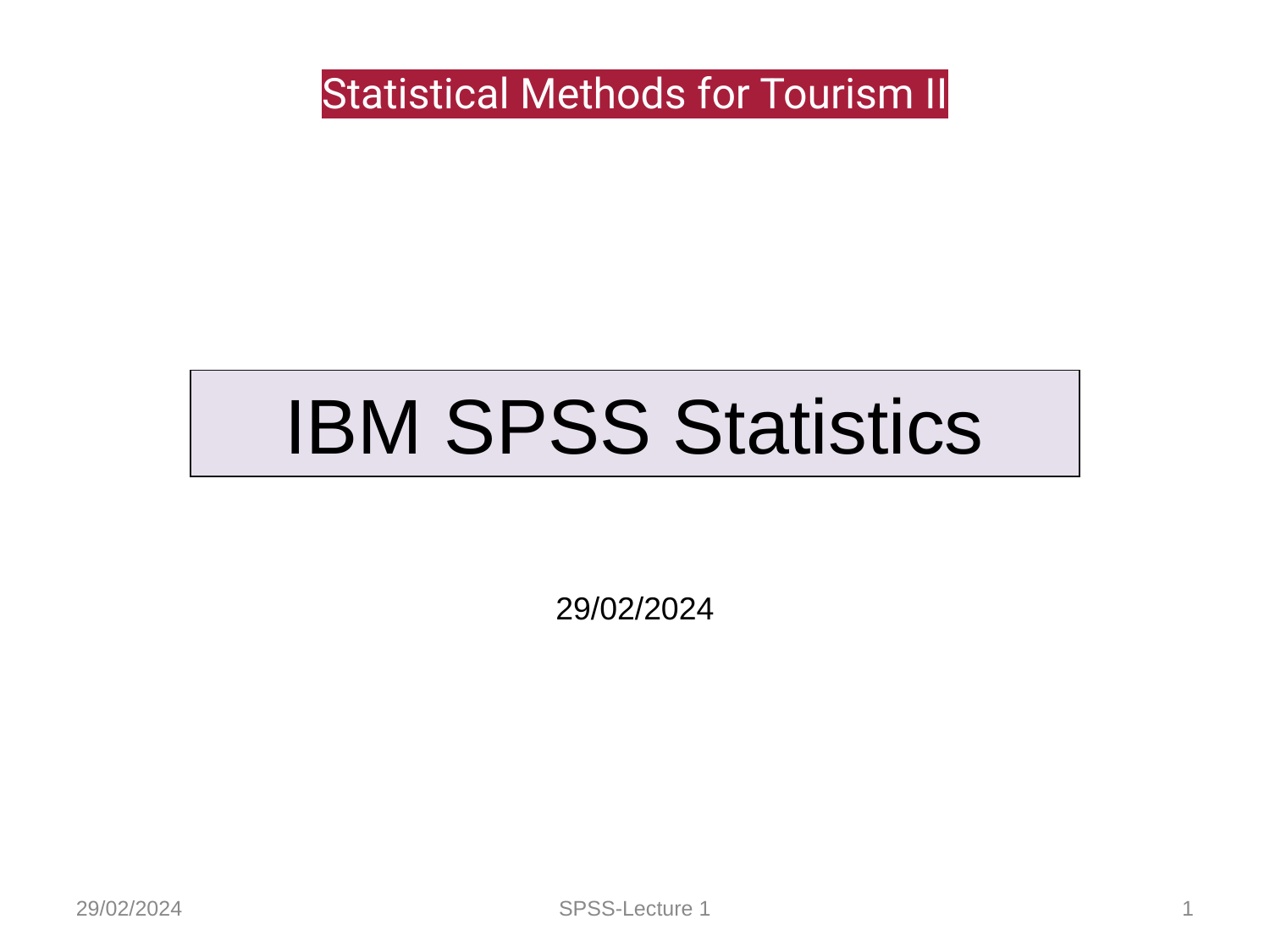

Statistical Methods for Tourism II
IBM SPSS Statistics
29/02/2024
29/02/2024
SPSS-Lecture 1
1